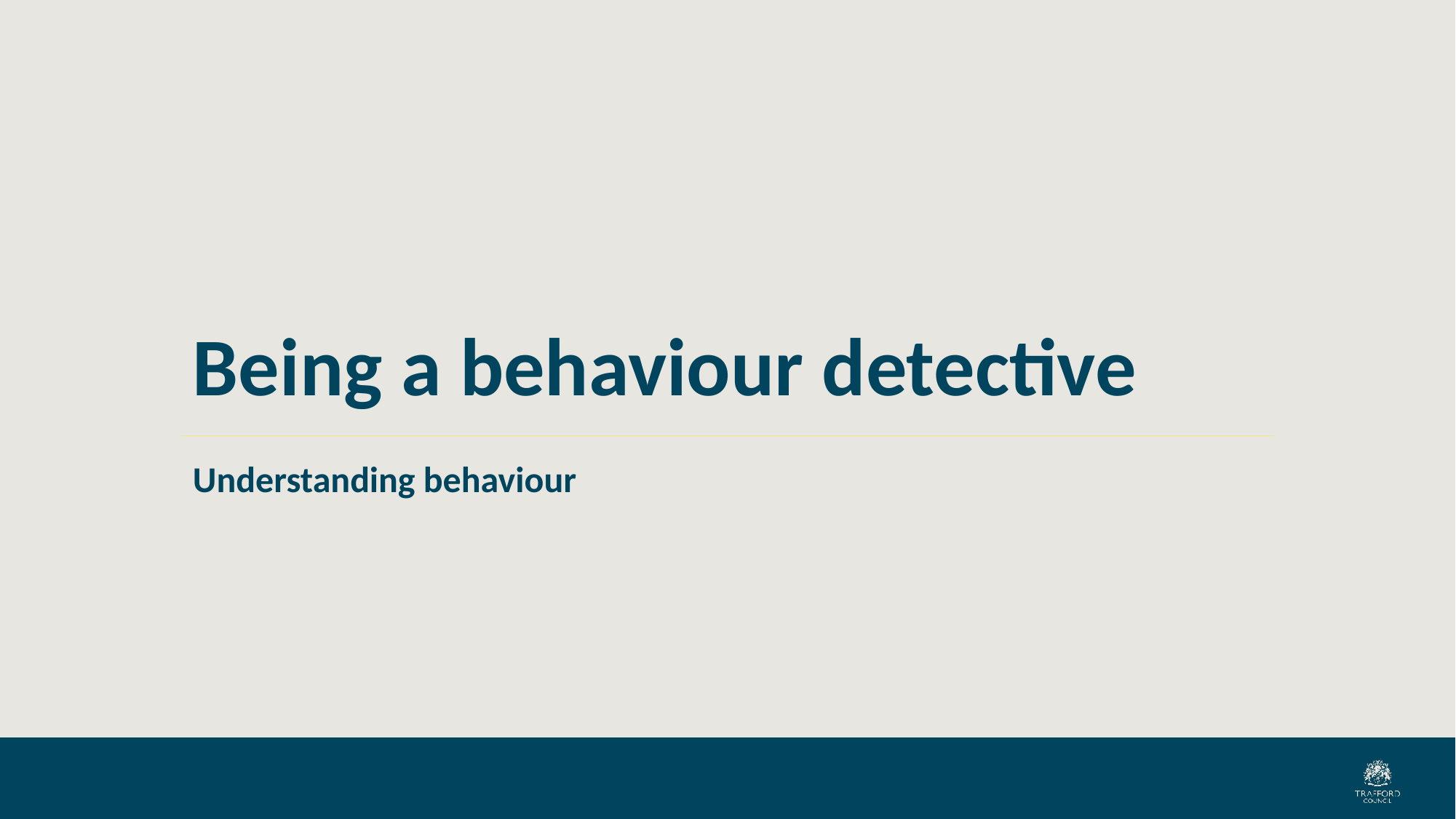

# Being a behaviour detective
Understanding behaviour